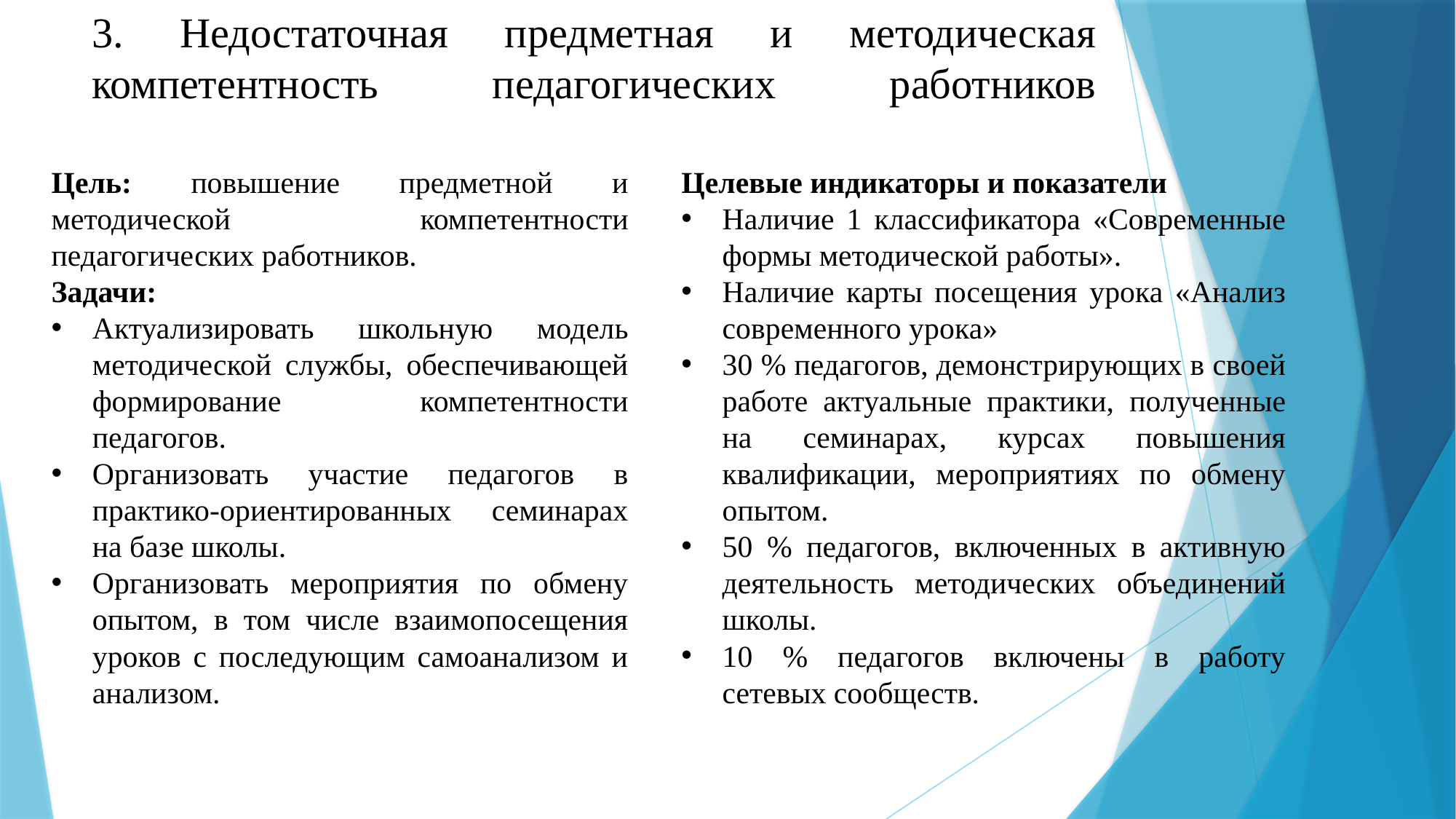

# 3. Недостаточная предметная и методическая компетентность педагогических работников
Цель: повышение предметной и методической компетентности педагогических работников.
Задачи:
Актуализировать школьную модель методической службы, обеспечивающей формирование компетентности педагогов.
Организовать участие педагогов в практико-ориентированных семинарах на базе школы.
Организовать мероприятия по обмену опытом, в том числе взаимопосещения уроков с последующим самоанализом и анализом.

Целевые индикаторы и показатели
Наличие 1 классификатора «Современные формы методической работы».
Наличие карты посещения урока «Анализ современного урока»
30 % педагогов, демонстрирующих в своей работе актуальные практики, полученные на семинарах, курсах повышения квалификации, мероприятиях по обмену опытом.
50 % педагогов, включенных в активную деятельность методических объединений школы.
10 % педагогов включены в работу сетевых сообществ.